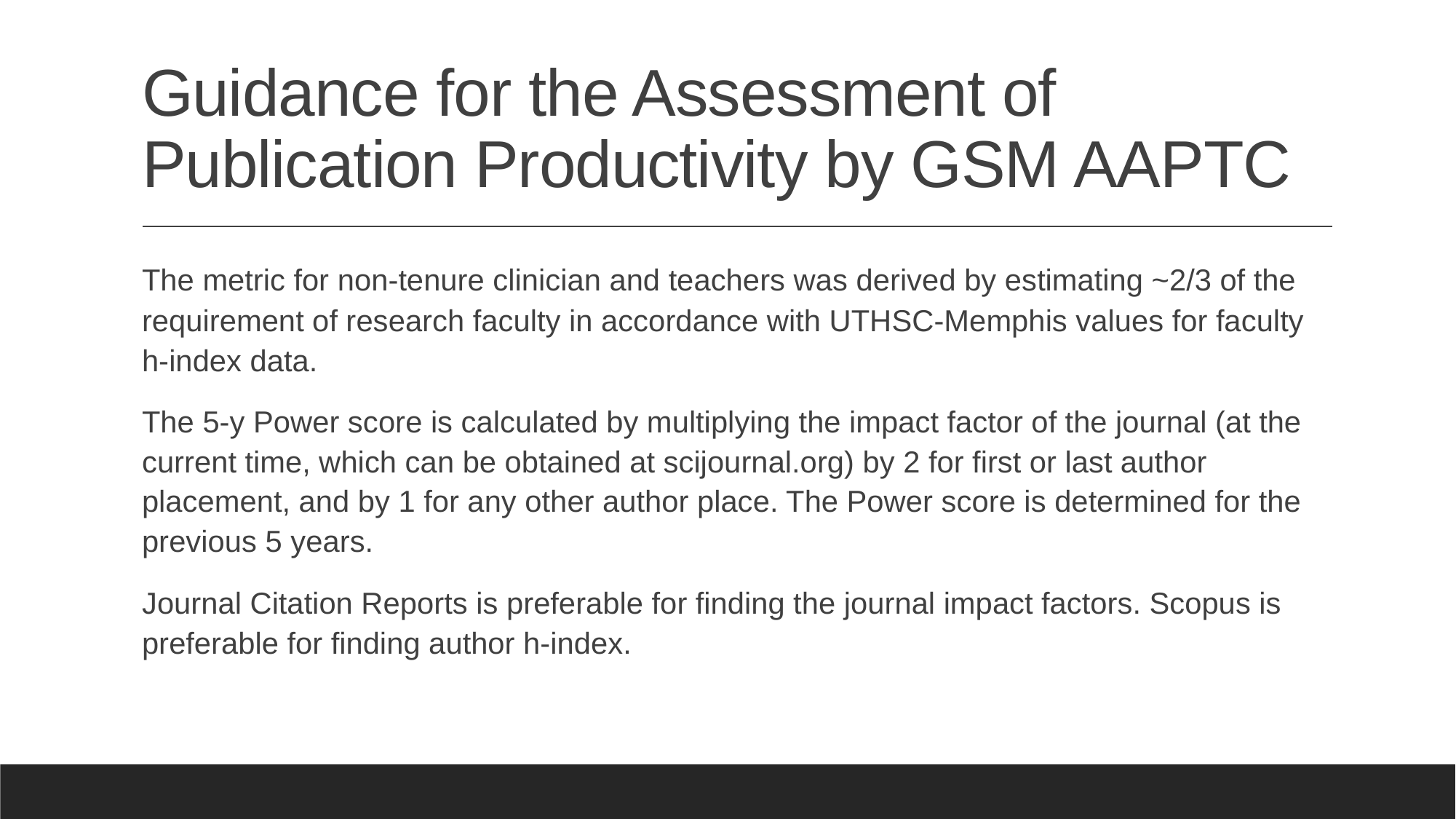

# Guidance for the Assessment of Publication Productivity by GSM AAPTC
The metric for non-tenure clinician and teachers was derived by estimating ~2/3 of the requirement of research faculty in accordance with UTHSC-Memphis values for faculty h-index data.
The 5-y Power score is calculated by multiplying the impact factor of the journal (at the current time, which can be obtained at scijournal.org) by 2 for first or last author placement, and by 1 for any other author place. The Power score is determined for the previous 5 years.
Journal Citation Reports is preferable for finding the journal impact factors. Scopus is preferable for finding author h-index.